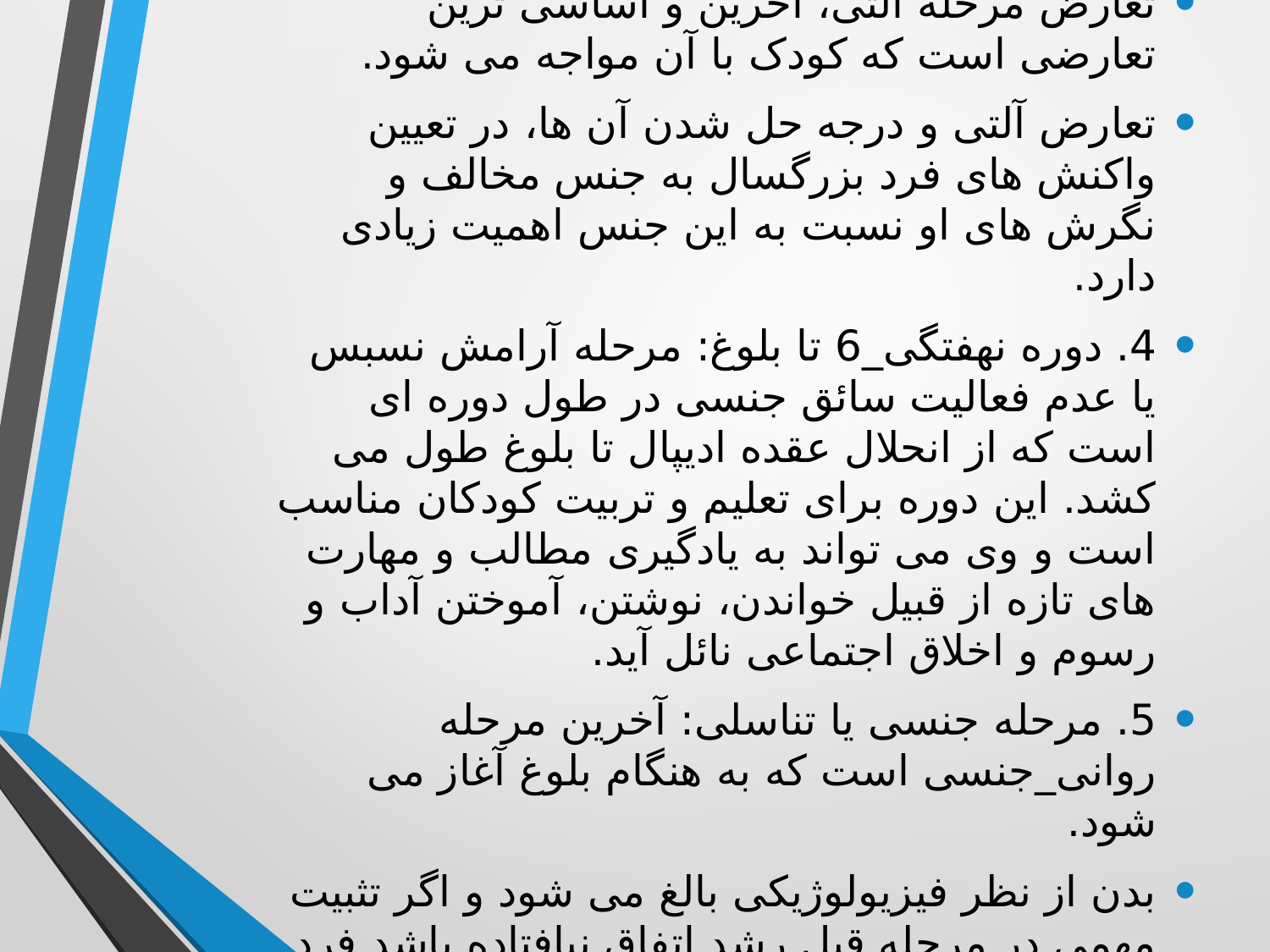

تعارض مرحله آلتی، آخرین و اساسی ترین تعارضی است که کودک با آن مواجه می شود.
تعارض آلتی و درجه حل شدن آن ها، در تعیین واکنش های فرد بزرگسال به جنس مخالف و نگرش های او نسبت به این جنس اهمیت زیادی دارد.
4. دوره نهفتگی_6 تا بلوغ: مرحله آرامش نسبس یا عدم فعالیت سائق جنسی در طول دوره ای است که از انحلال عقده ادیپال تا بلوغ طول می کشد. این دوره برای تعلیم و تربیت کودکان مناسب است و وی می تواند به یادگیری مطالب و مهارت های تازه از قبیل خواندن، نوشتن، آموختن آداب و رسوم و اخلاق اجتماعی نائل آید.
5. مرحله جنسی یا تناسلی: آخرین مرحله روانی_جنسی است که به هنگام بلوغ آغاز می شود.
بدن از نظر فیزیولوژیکی بالغ می شود و اگر تثبیت مهمی در مرحله قبل رشد اتفاق نیافتاده باشد فرد قادر به هدایت زندگی بهنجار خواهد بود.